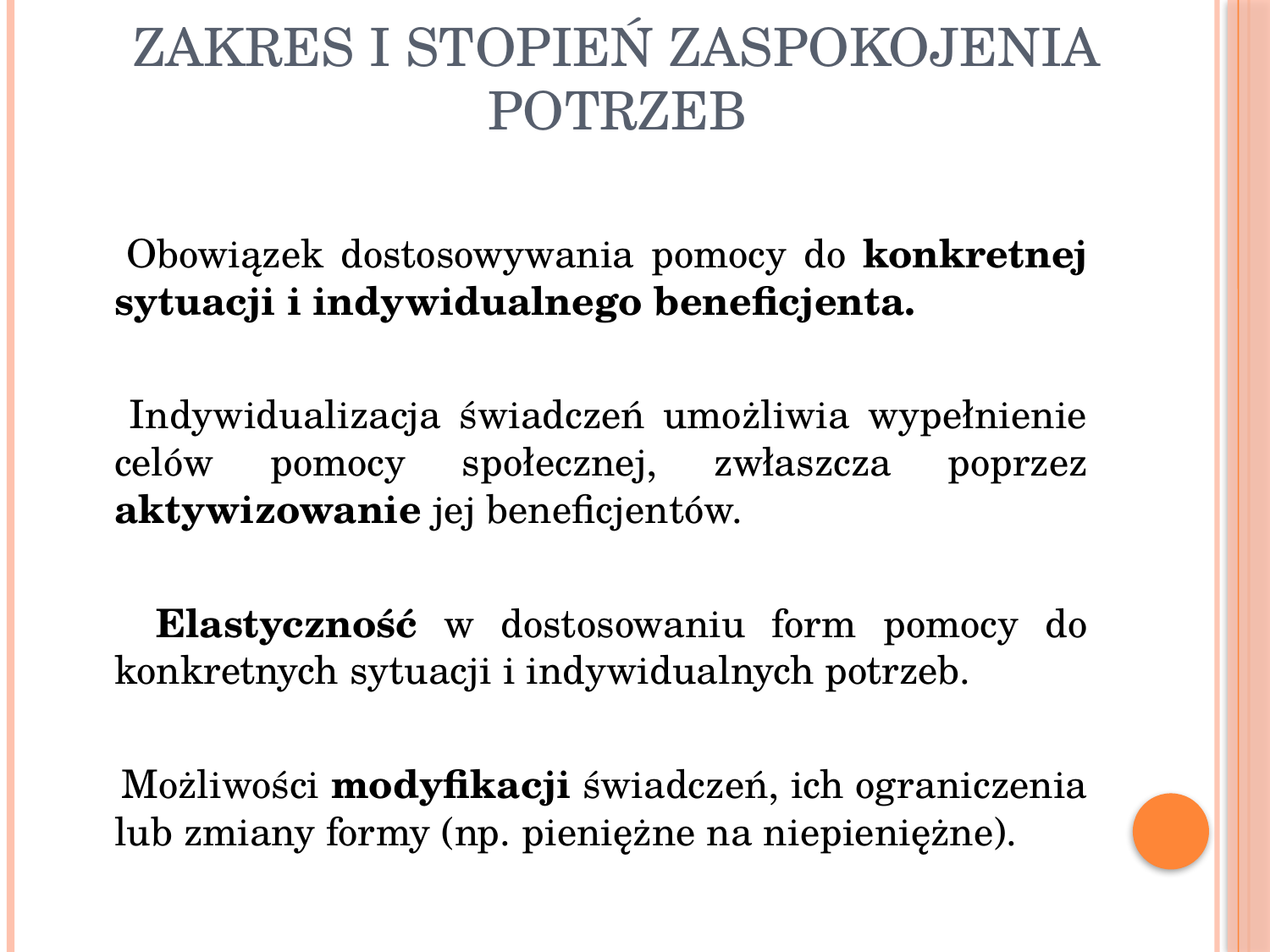

# zakres i stopień zaspokojenia potrzeb
   Obowiązek dostosowywania pomocy do konkretnej sytuacji i indywidualnego beneficjenta.

   Indywidualizacja świadczeń umożliwia wypełnienie celów pomocy społecznej, zwłaszcza poprzez aktywizowanie jej beneficjentów.

   Elastyczność w dostosowaniu form pomocy do konkretnych sytuacji i indywidualnych potrzeb.

    Możliwości modyfikacji świadczeń, ich ograniczenia lub zmiany formy (np. pieniężne na niepieniężne).